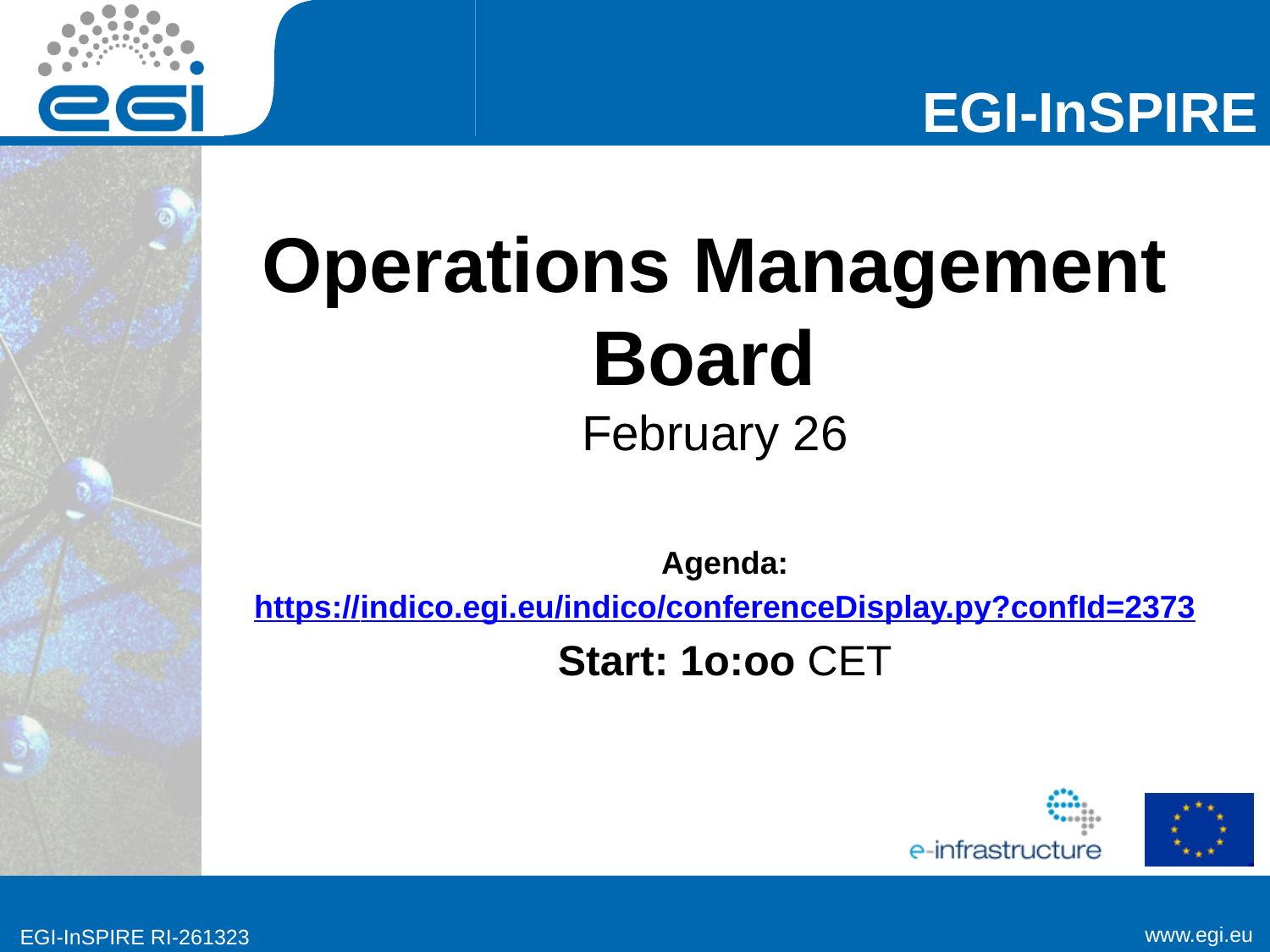

# Operations Management Board February 26
Agenda:
https://indico.egi.eu/indico/conferenceDisplay.py?confId=2373
Start: 1o:oo CET